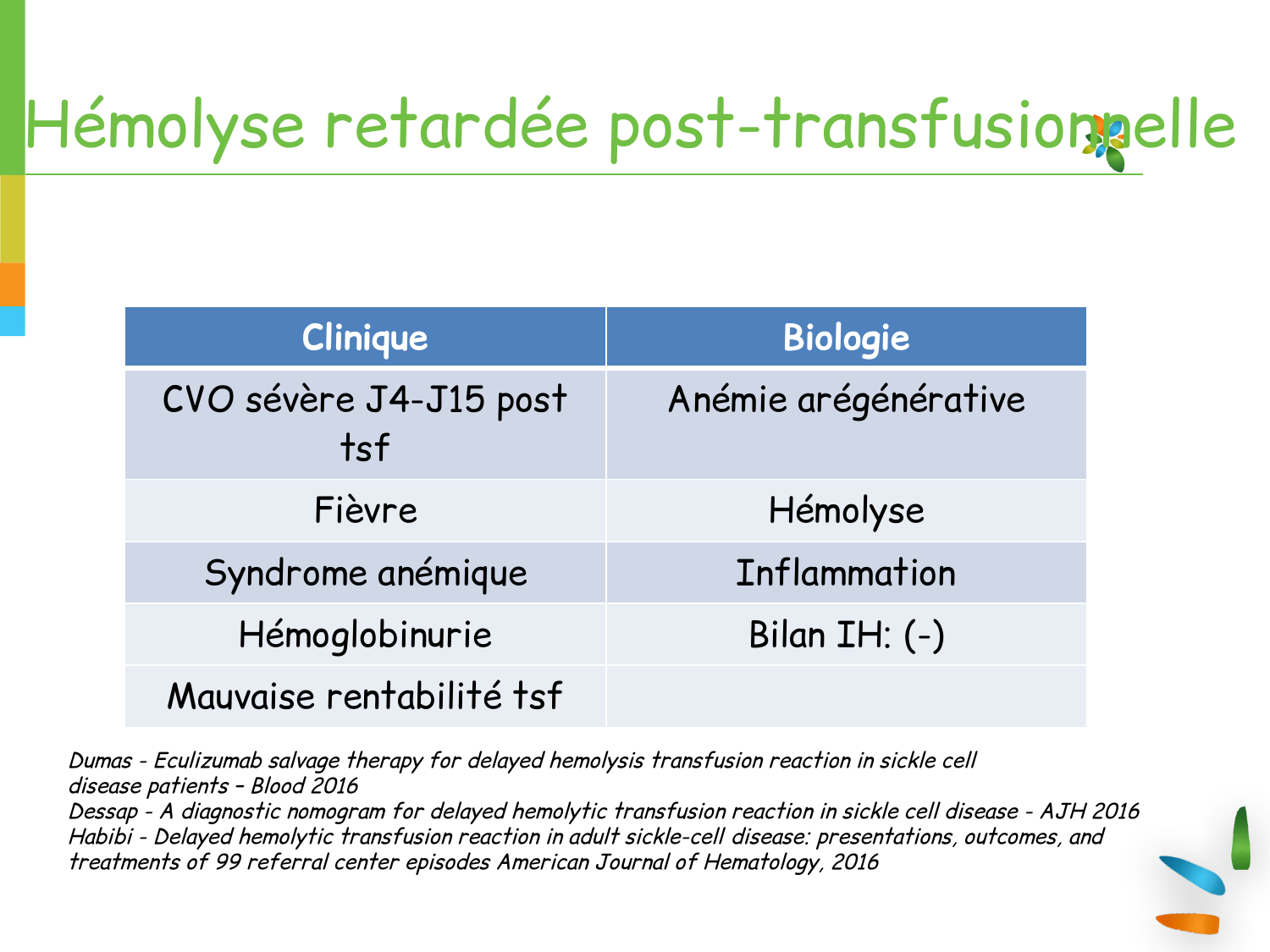

# Hémolyse retardée post-transfusionnelle
| Clinique | Biologie |
| --- | --- |
| CVO sévère J4-J15 post tsf | Anémie arégénérative |
| Fièvre | Hémolyse |
| Syndrome anémique | Inflammation |
| Hémoglobinurie | Bilan IH: (-) |
| Mauvaise rentabilité tsf |  |
Dumas - Eculizumab salvage therapy for delayed hemolysis transfusion reaction in sickle cell
disease patients – Blood 2016
Dessap - A diagnostic nomogram for delayed hemolytic transfusion reaction in sickle cell disease - AJH 2016
Habibi - Delayed hemolytic transfusion reaction in adult sickle-cell disease: presentations, outcomes, and treatments of 99 referral center episodes American Journal of Hematology, 2016